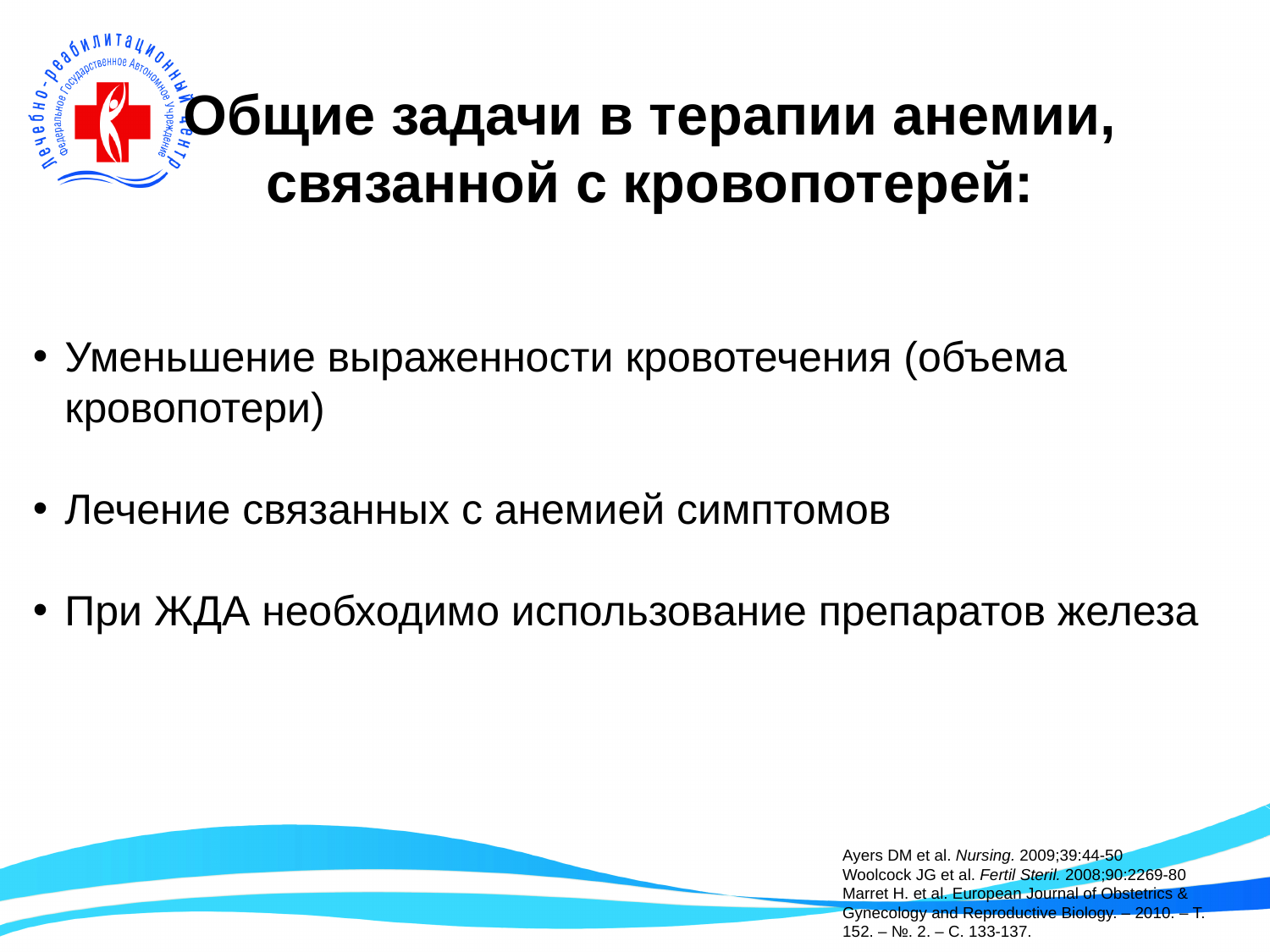

# Общие задачи в терапии анемии, связанной с кровопотерей:

Уменьшение выраженности кровотечения (объема кровопотери)

Лечение связанных с анемией симптомов

При ЖДА необходимо использование препаратов железа
Ayers DM et al. Nursing. 2009;39:44-50
Woolcock JG et al. Fertil Steril. 2008;90:2269-80
Marret H. et al. European Journal of Obstetrics & Gynecology and Reproductive Biology. – 2010. – Т. 152. – №. 2. – С. 133-137.